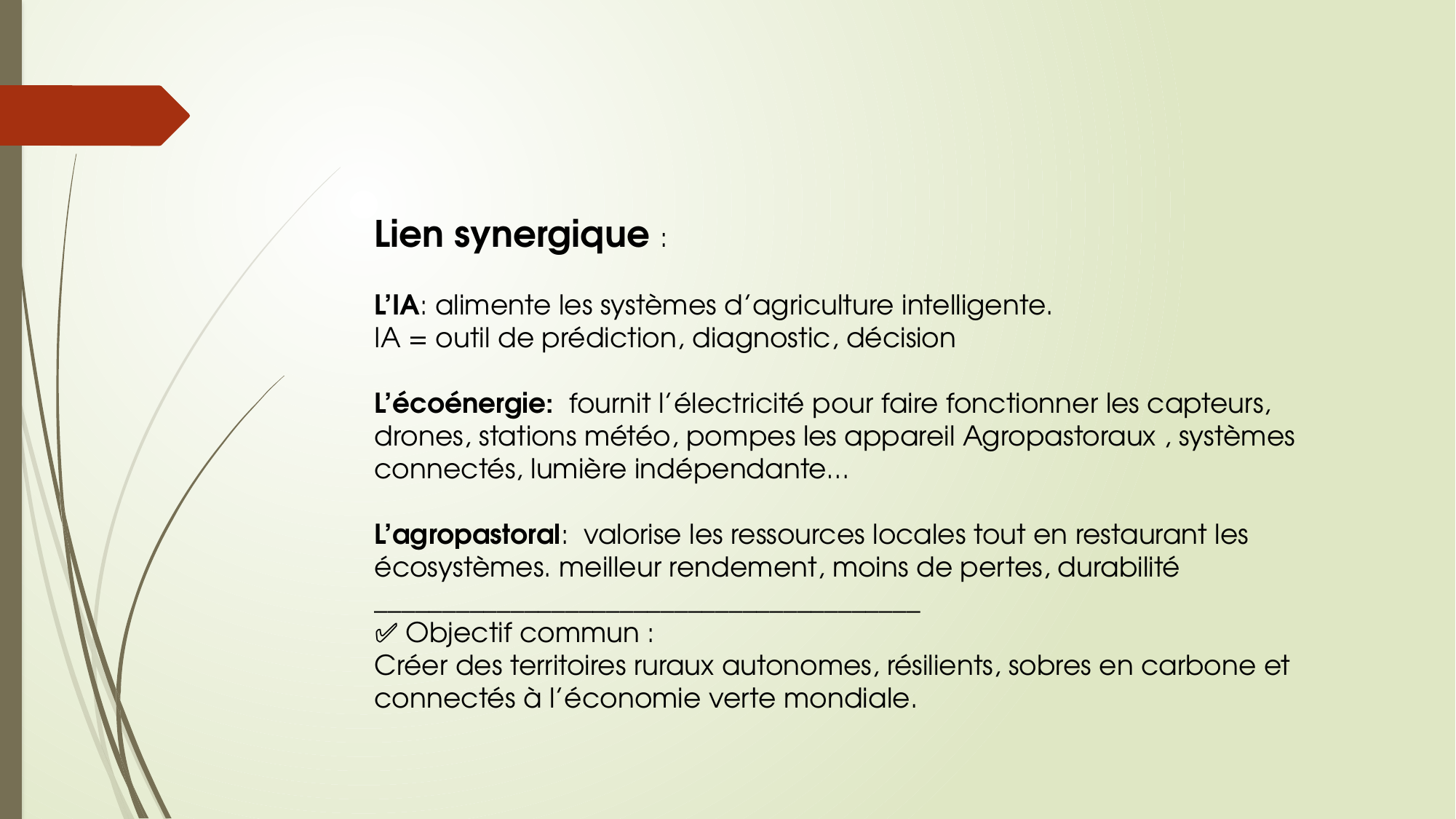

Lien synergique :

L’IA: alimente les systèmes d’agriculture intelligente.                                  IA = outil de prédiction, diagnostic, décision

L’écoénergie:  fournit l’électricité pour faire fonctionner les capteurs, drones, stations météo, pompes les appareil Agropastoraux , systèmes connectés, lumière indépendante…

L’agropastoral:  valorise les ressources locales tout en restaurant les écosystèmes. meilleur rendement, moins de pertes, durabilité
________________________________________
✅ Objectif commun :
Créer des territoires ruraux autonomes, résilients, sobres en carbone et connectés à l’économie verte mondiale.